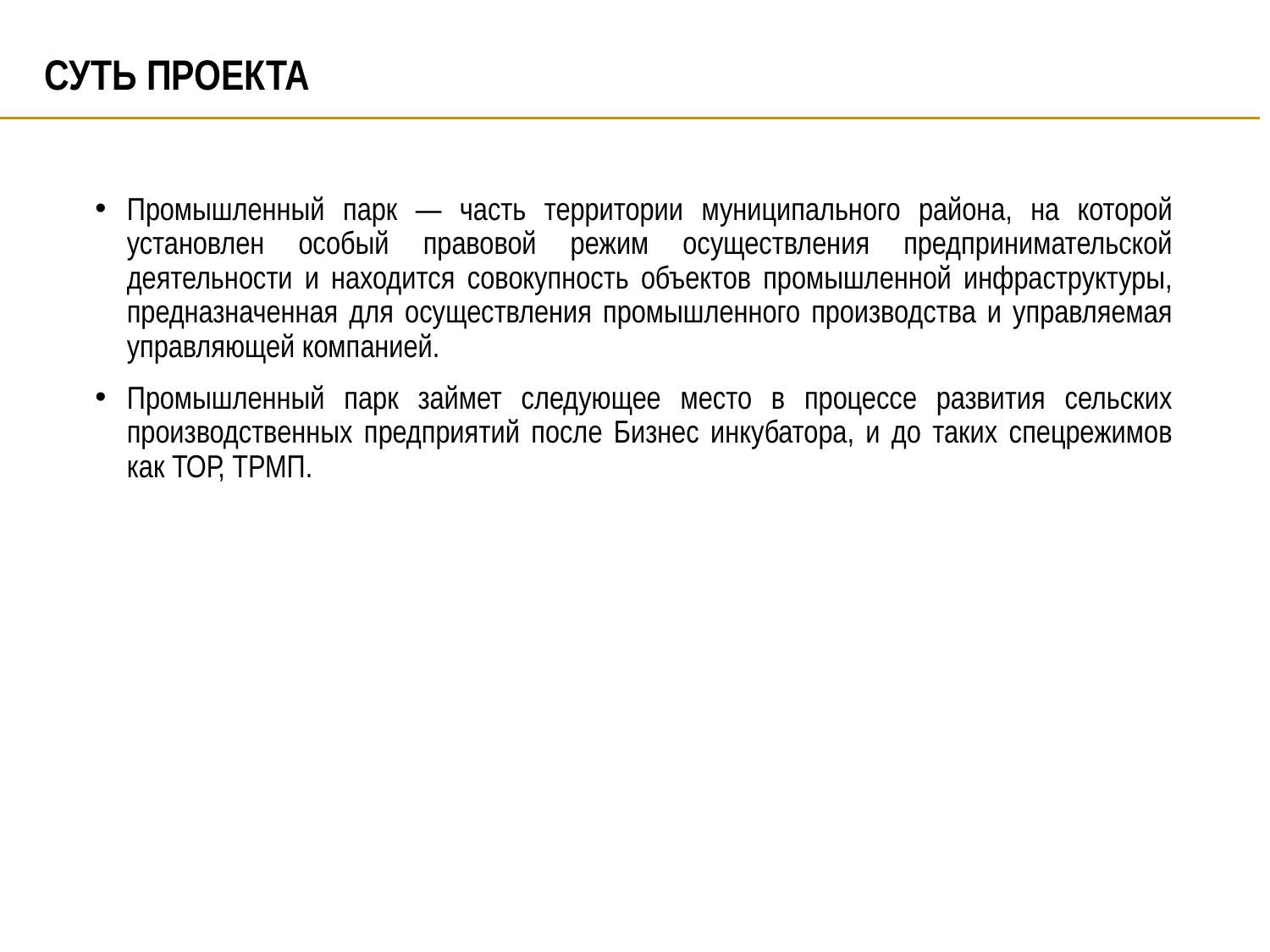

# СУТЬ ПРОЕКТА
Промышленный парк — часть территории муниципального района, на которой установлен особый правовой режим осуществления предпринимательской деятельности и находится совокупность объектов промышленной инфраструктуры, предназначенная для осуществления промышленного производства и управляемая управляющей компанией.
Промышленный парк займет следующее место в процессе развития сельских производственных предприятий после Бизнес инкубатора, и до таких спецрежимов как ТОР, ТРМП.